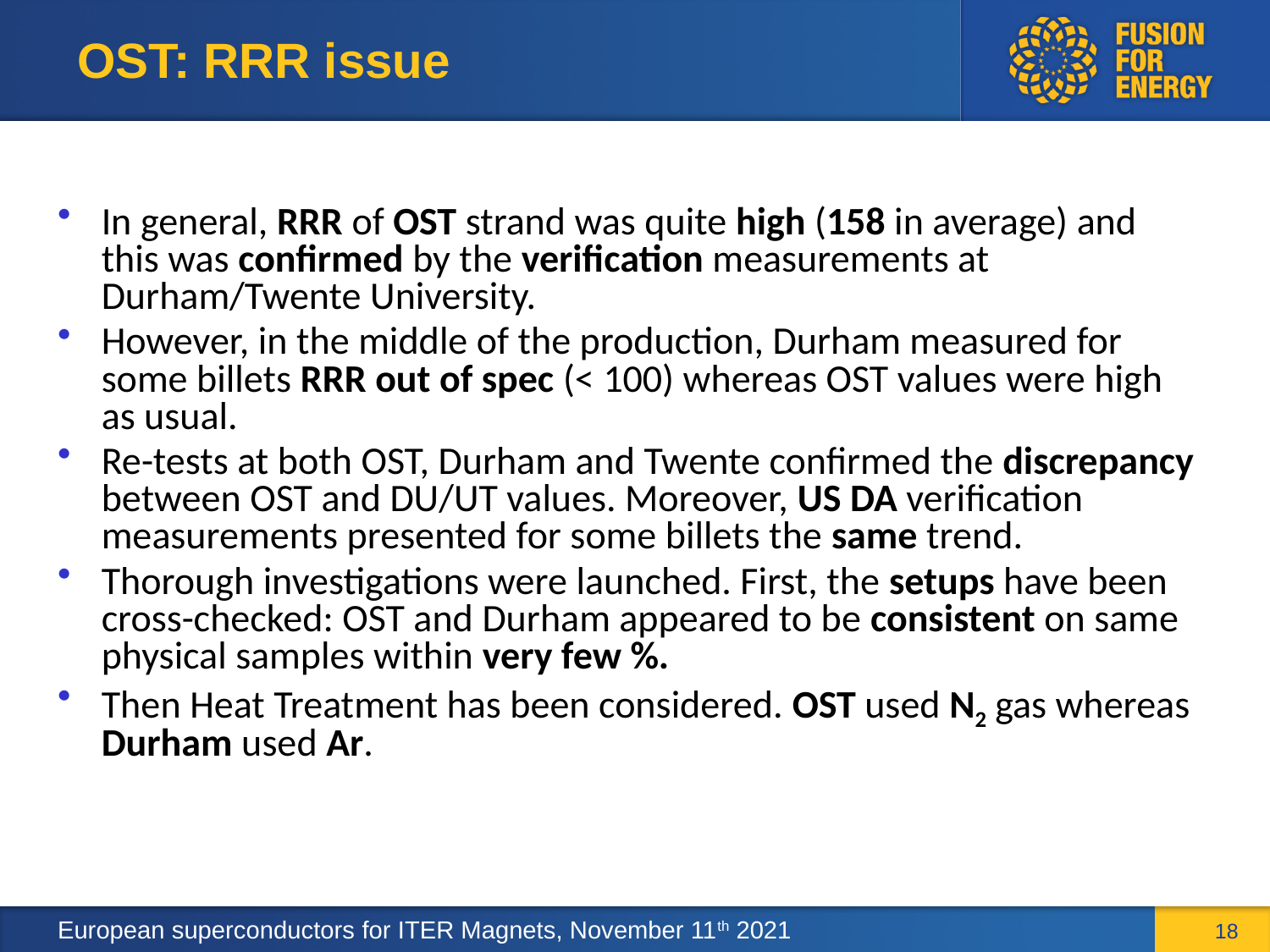

# OST: RRR issue
In general, RRR of OST strand was quite high (158 in average) and this was confirmed by the verification measurements at Durham/Twente University.
However, in the middle of the production, Durham measured for some billets RRR out of spec (< 100) whereas OST values were high as usual.
Re-tests at both OST, Durham and Twente confirmed the discrepancy between OST and DU/UT values. Moreover, US DA verification measurements presented for some billets the same trend.
Thorough investigations were launched. First, the setups have been cross-checked: OST and Durham appeared to be consistent on same physical samples within very few %.
Then Heat Treatment has been considered. OST used N2 gas whereas Durham used Ar.

18
European superconductors for ITER Magnets, November 11th 2021